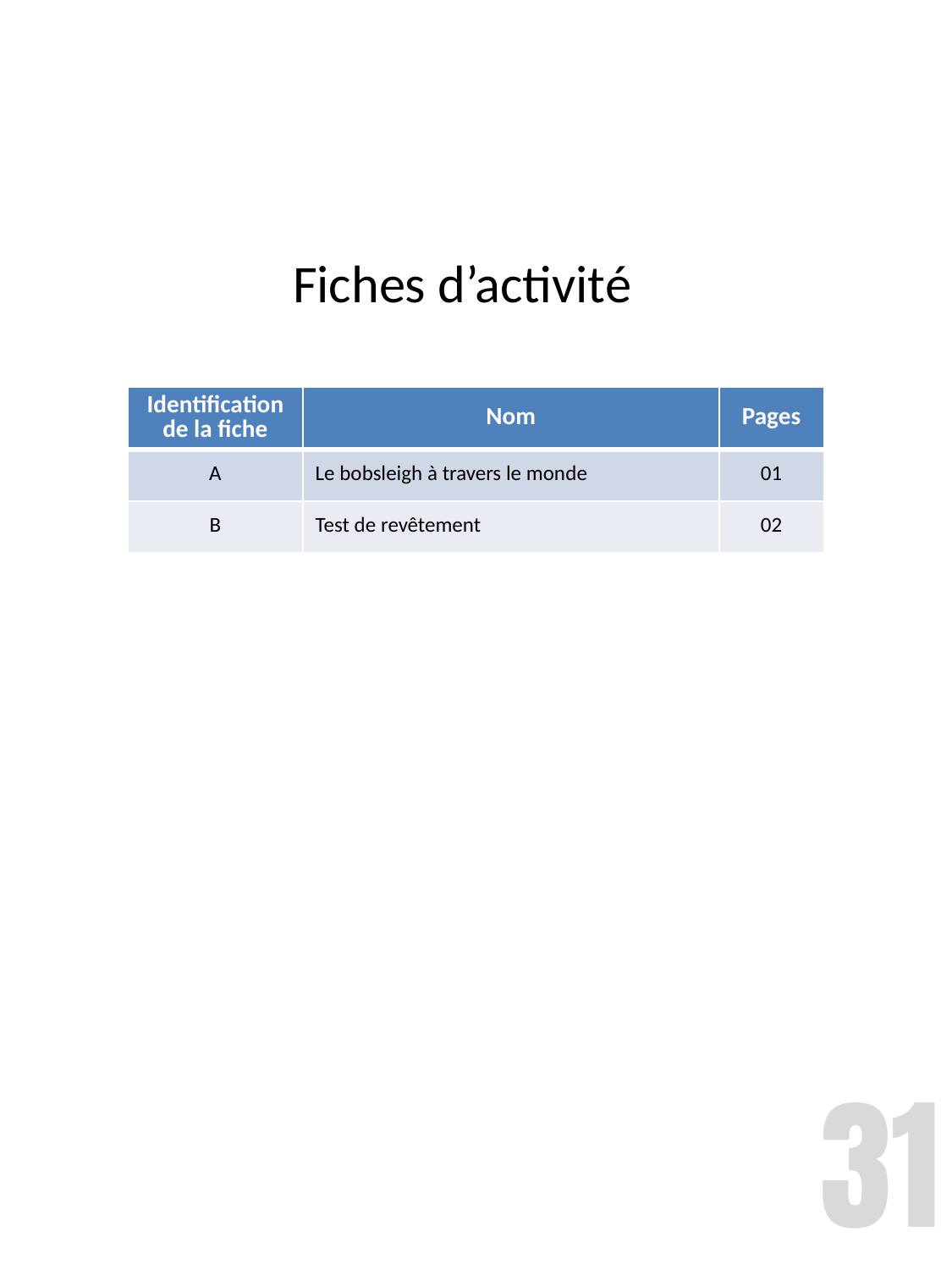

Fiches d’activité
| Identification de la fiche | Nom | Pages |
| --- | --- | --- |
| A | Le bobsleigh à travers le monde | 01 |
| B | Test de revêtement | 02 |
31